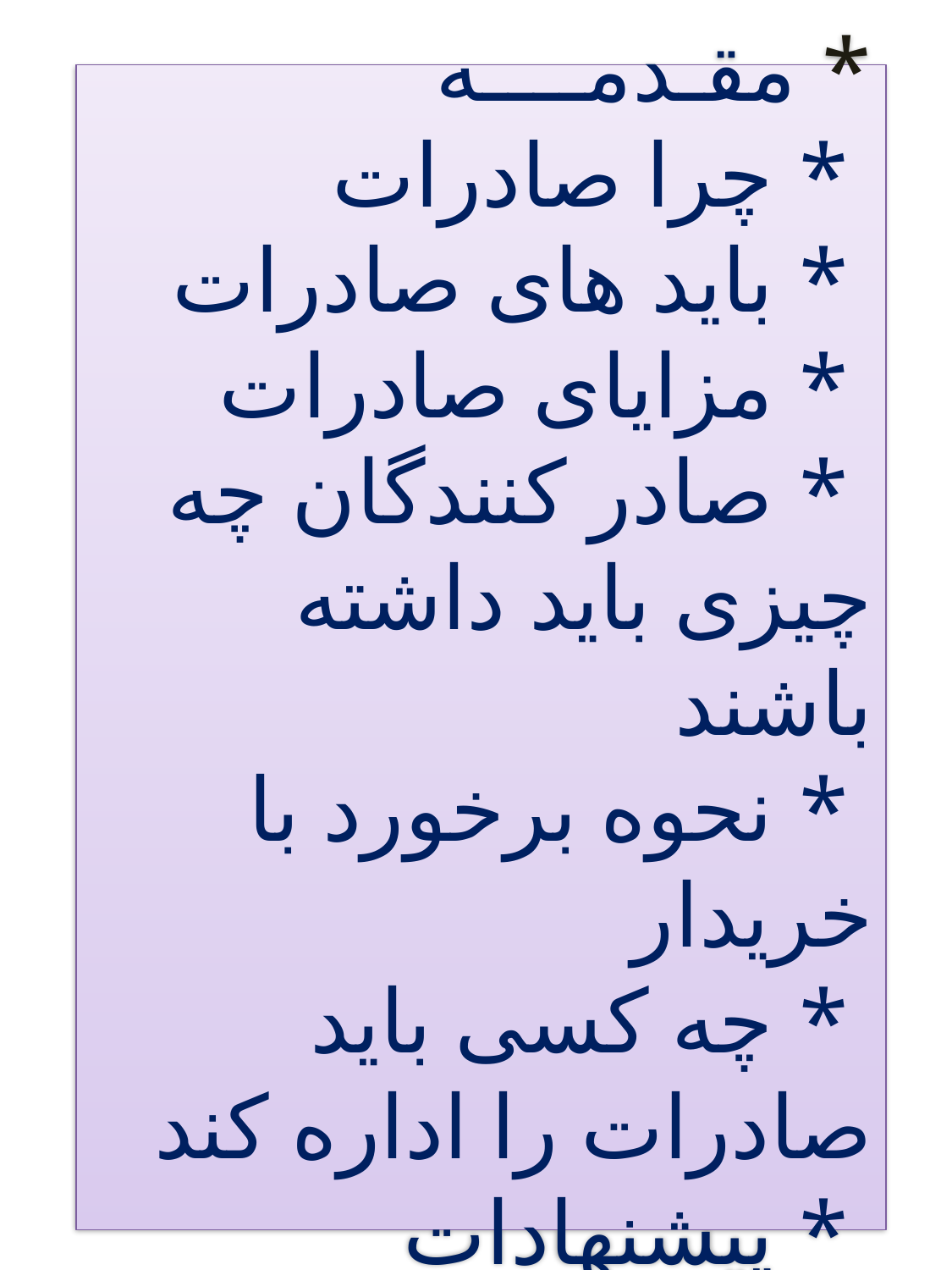

# * مقـدمــــه * چرا صادرات * باید های صادرات * مزایای صادرات * صادر کنندگان چه چیزی باید داشته باشند * نحوه برخورد با خریدار * چه کسی باید صادرات را اداره کند * پیشنهادات